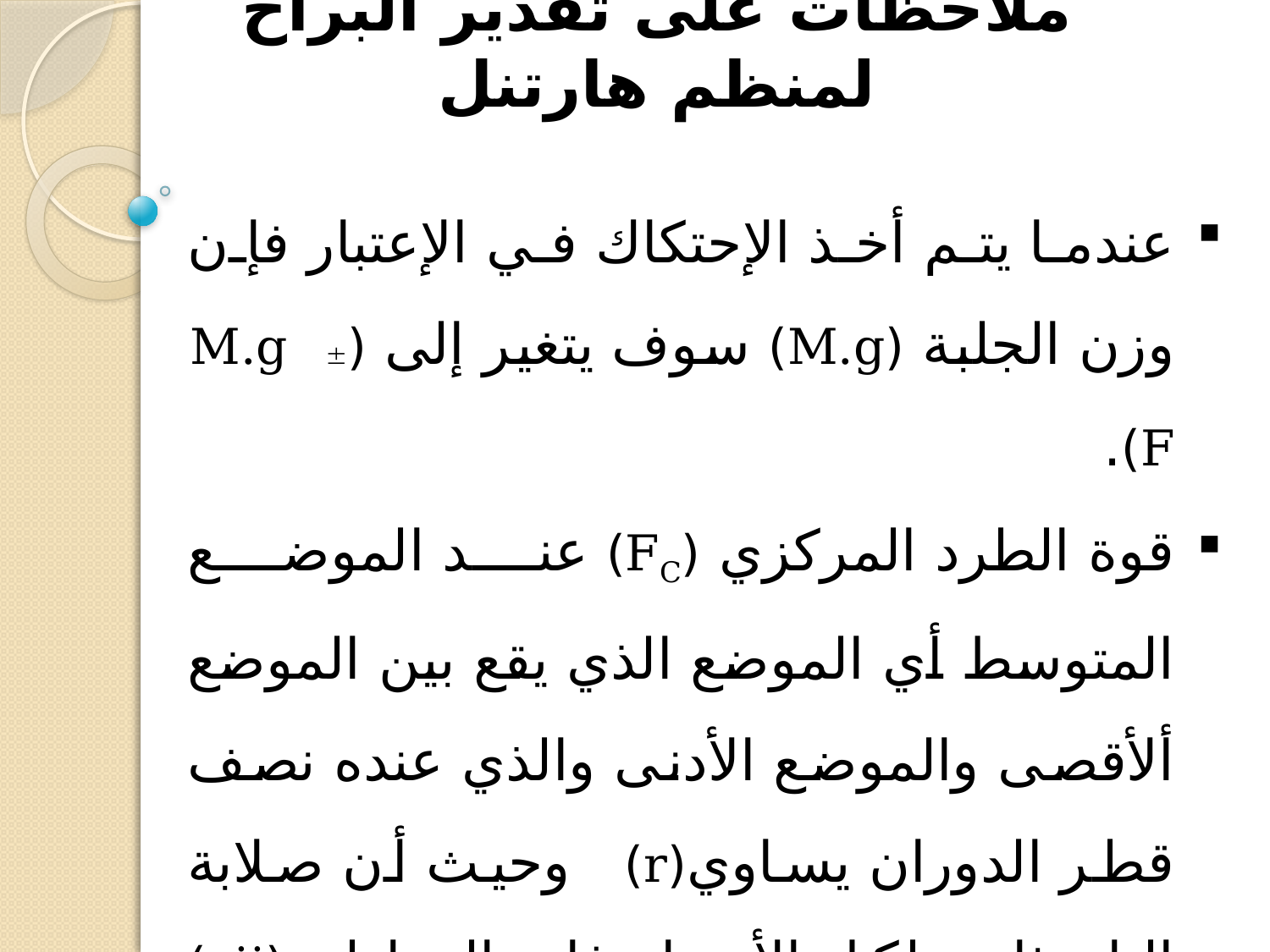

# ملاحظات على تقدير البراح لمنظم هارتنل
عندما يتم أخذ الإحتكاك في الإعتبار فإن وزن الجلبة (M.g) سوف يتغير إلى (M.g  ± F).
قوة الطرد المركزي (FC) عند الموضع المتوسط أي الموضع الذي يقع بين الموضع ألأقصى والموضع الأدنى والذي عنده نصف قطر الدوران يساوي(r)   وحيث أن صلابة الياي ثابتة لكل الأوضاع فإن المعادلة (vii) تصبح كما يلي: